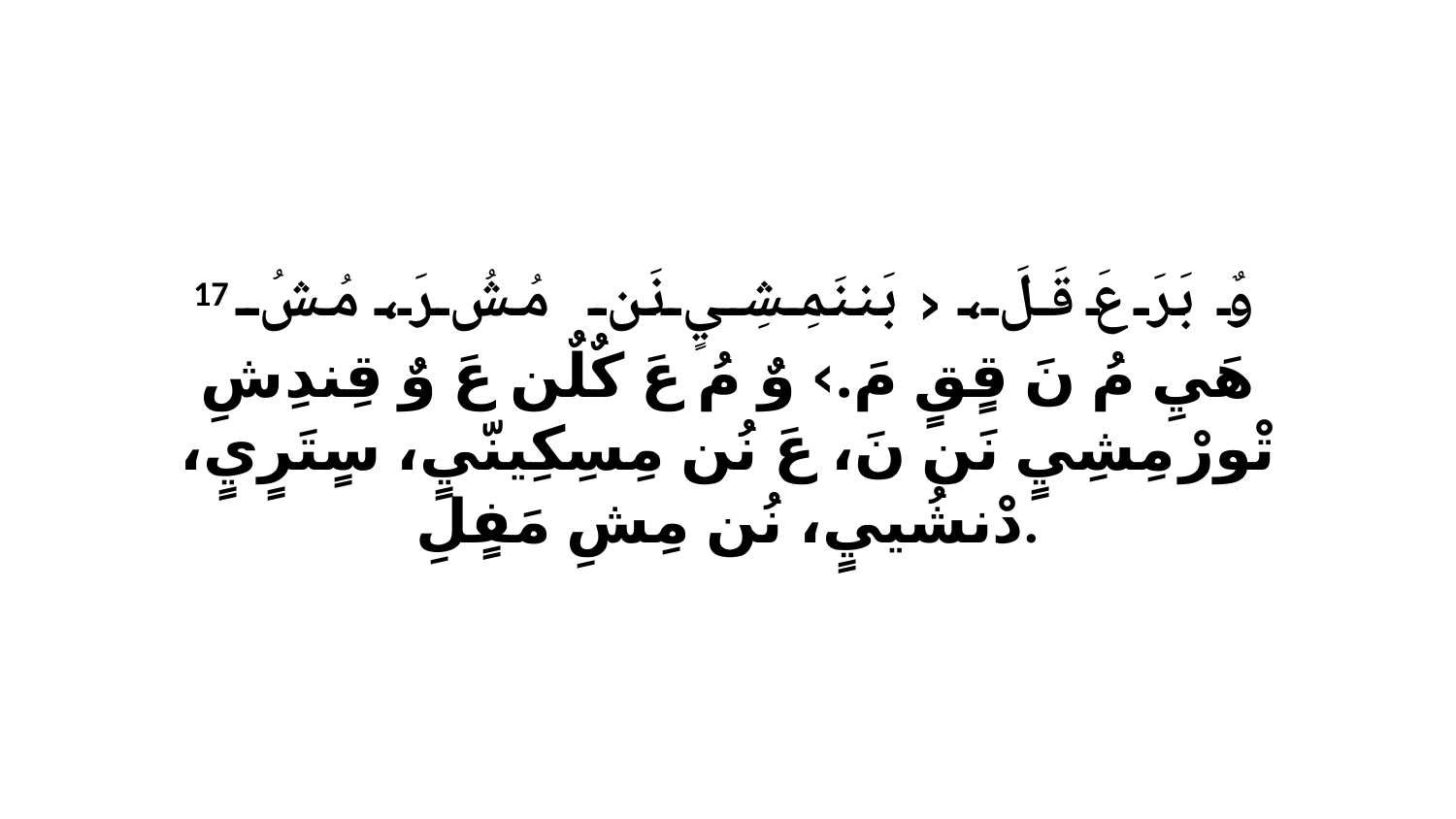

17 وٌ بَرَ عَ قَلَ، ‹بَننَمِشِيٍ نَن مُشُ رَ، مُشُ هَيِ مُ نَ قٍقٍ مَ.› وٌ مُ عَ كٌلٌن عَ وٌ قِندِشِ تْورْ مِشِيٍ نَن نَ، عَ نُن مِسِكِينّيٍ، سٍتَرٍيٍ، دْنشُييٍ، نُن مِشِ مَفٍلِ.